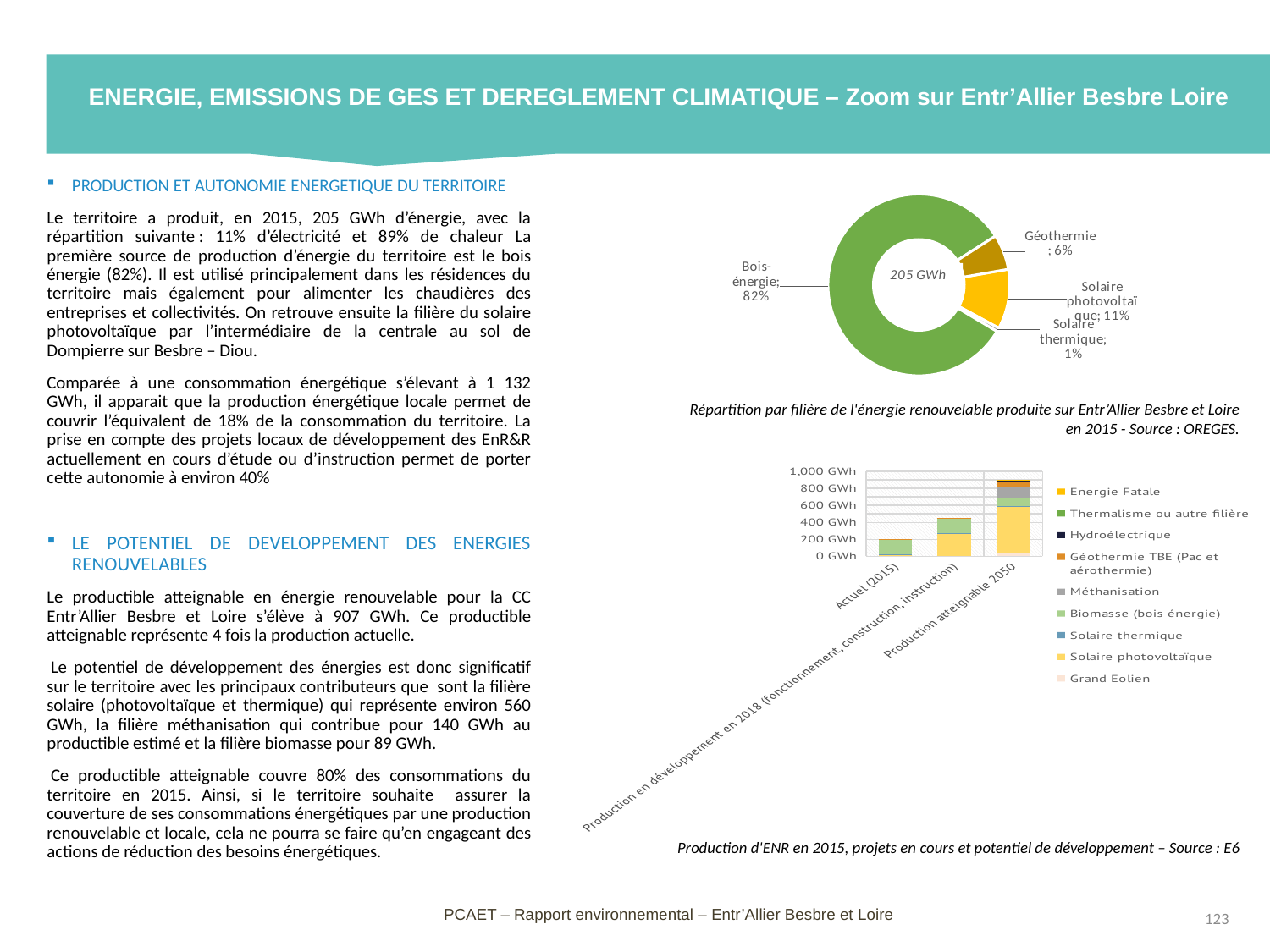

ENERGIE, EMISSIONS DE GES ET DEREGLEMENT CLIMATIQUE – Zoom sur Entr’Allier Besbre Loire

### Chart

| Category |  |
|---|---|
| Grand Eolien  | 0.0 |
| Solaire photovoltaïque | 0.10666825264066418 |
| Solaire thermique | 0.006681696558036409 |
| Hydraulique | 0.0 |
| Bois-énergie | 0.8238611392181723 |
| Méthanisation  | 0.0 |
| Géothermie | 0.0627889115831271 |
| Énergie fatale | 0.0 |
| Thermalisme | 0.0 |
PRODUCTION ET AUTONOMIE ENERGETIQUE DU TERRITOIRE
Le territoire a produit, en 2015, 205 GWh d’énergie, avec la répartition suivante : 11% d’électricité et 89% de chaleur La première source de production d’énergie du territoire est le bois énergie (82%). Il est utilisé principalement dans les résidences du territoire mais également pour alimenter les chaudières des entreprises et collectivités. On retrouve ensuite la filière du solaire photovoltaïque par l’intermédiaire de la centrale au sol de Dompierre sur Besbre – Diou.
Comparée à une consommation énergétique s’élevant à 1 132 GWh, il apparait que la production énergétique locale permet de couvrir l’équivalent de 18% de la consommation du territoire. La prise en compte des projets locaux de développement des EnR&R actuellement en cours d’étude ou d’instruction permet de porter cette autonomie à environ 40%

LE POTENTIEL DE DEVELOPPEMENT DES ENERGIES RENOUVELABLES
Le productible atteignable en énergie renouvelable pour la CC Entr’Allier Besbre et Loire s’élève à 907 GWh. Ce productible atteignable représente 4 fois la production actuelle.
 Le potentiel de développement des énergies est donc significatif sur le territoire avec les principaux contributeurs que  sont la filière solaire (photovoltaïque et thermique) qui représente environ 560 GWh, la filière méthanisation qui contribue pour 140 GWh au productible estimé et la filière biomasse pour 89 GWh.
 Ce productible atteignable couvre 80% des consommations du territoire en 2015. Ainsi, si le territoire souhaite  assurer la couverture de ses consommations énergétiques par une production renouvelable et locale, cela ne pourra se faire qu’en engageant des actions de réduction des besoins énergétiques.

Répartition par filière de l'énergie renouvelable produite sur Entr’Allier Besbre et Loire en 2015 - Source : OREGES.

### Chart

| Category | Grand Eolien  | Solaire photovoltaïque | Solaire thermique | Biomasse (bois énergie) | Méthanisation  | Géothermie TBE (Pac et aérothermie) | Hydroélectrique | Thermalisme ou autre filière | Energie Fatale |
|---|---|---|---|---|---|---|---|---|---|
| Actuel (2015) | 0.0 | 21.839992207012298 | 1.36805654114095 | 168.68322553647698 | 0.0 | 12.8558339122873 | 0.0 | 0.0 | 0.0 |
| Production en développement en 2018 (fonctionnement, construction, instruction) | 0.0 | 271.3629922070123 | 1.36805654114095 | 168.683 | 0.0 | 12.8558339122873 | 0.0 | 0.0 | 0.0 |
| Production atteignable 2050 | 33.77192307692308 | 545.5790966224475 | 14.548138918110094 | 89.0 | 139.57383143133816 | 65.42143547753044 | 5.6305063497142855 | 0.0 | 13.049280000000001 |
Production d'ENR en 2015, projets en cours et potentiel de développement – Source : E6
123